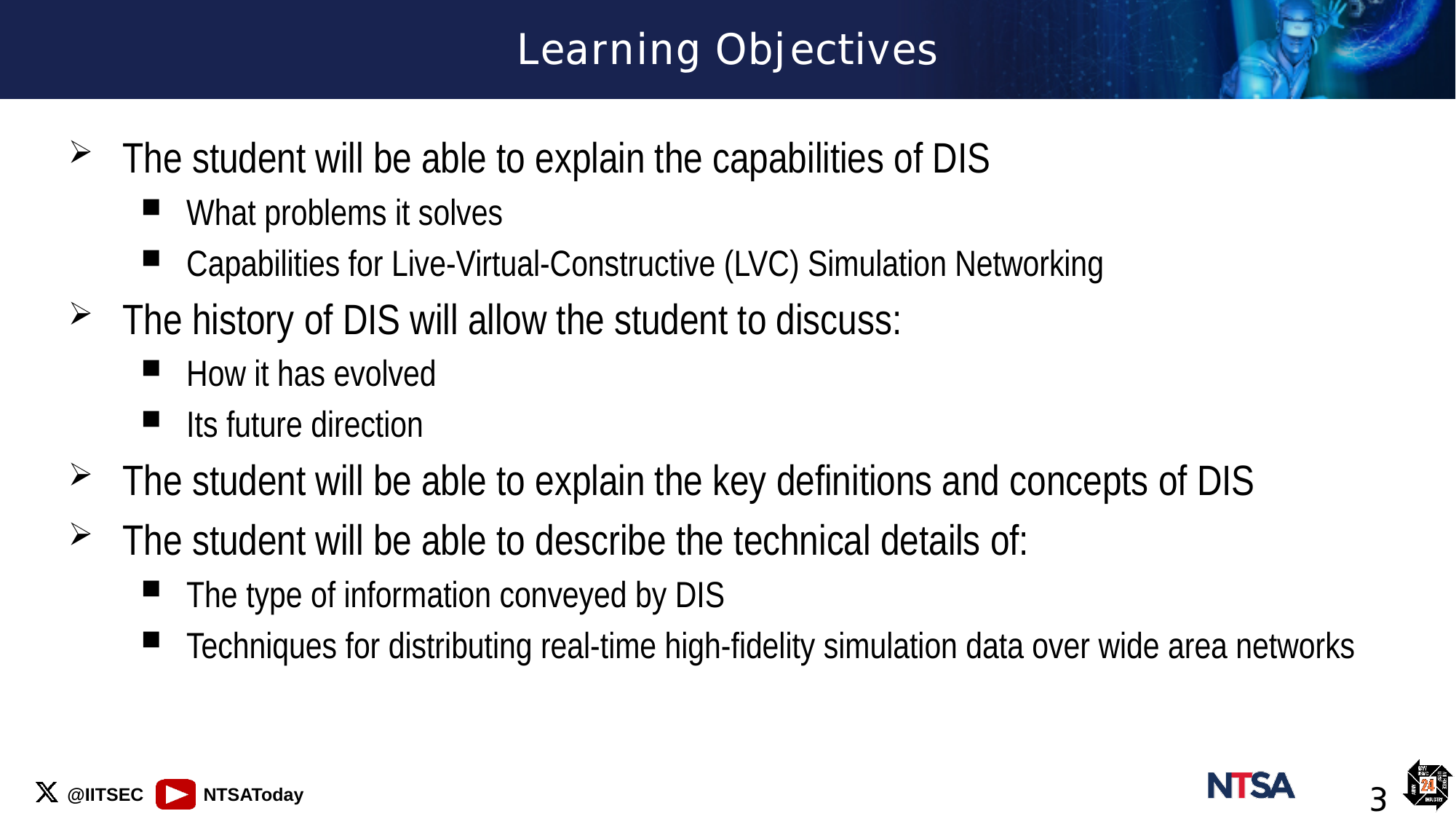

# Learning Objectives
The student will be able to explain the capabilities of DIS
What problems it solves
Capabilities for Live-Virtual-Constructive (LVC) Simulation Networking
The history of DIS will allow the student to discuss:
How it has evolved
Its future direction
The student will be able to explain the key definitions and concepts of DIS
The student will be able to describe the technical details of:
The type of information conveyed by DIS
Techniques for distributing real-time high-fidelity simulation data over wide area networks
3